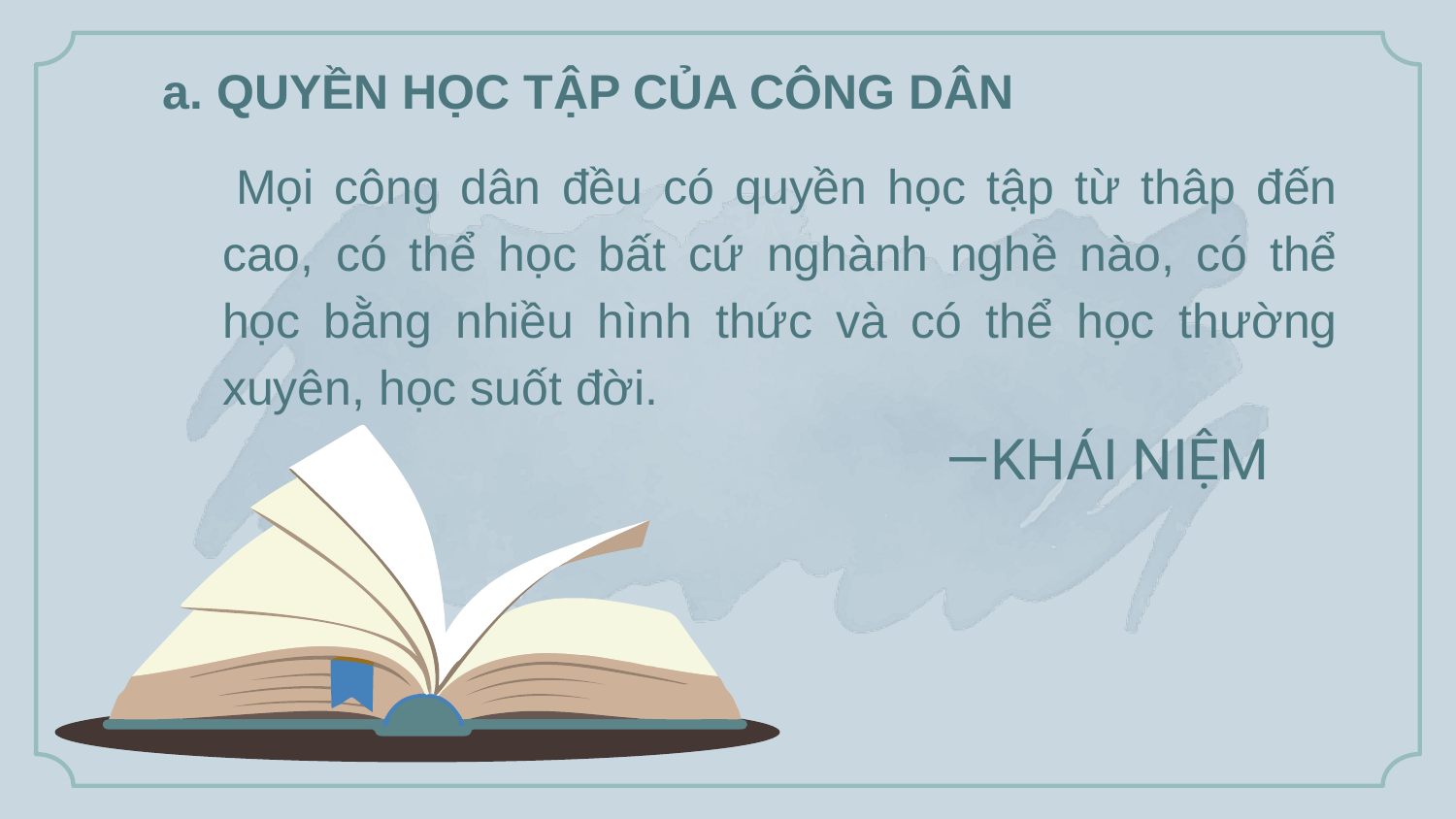

a. QUYỀN HỌC TẬP CỦA CÔNG DÂN
# Mọi công dân đều có quyền học tập từ thâp đến cao, có thể học bất cứ nghành nghề nào, có thể học bằng nhiều hình thức và có thể học thường xuyên, học suốt đời.

—KHÁI NIỆM